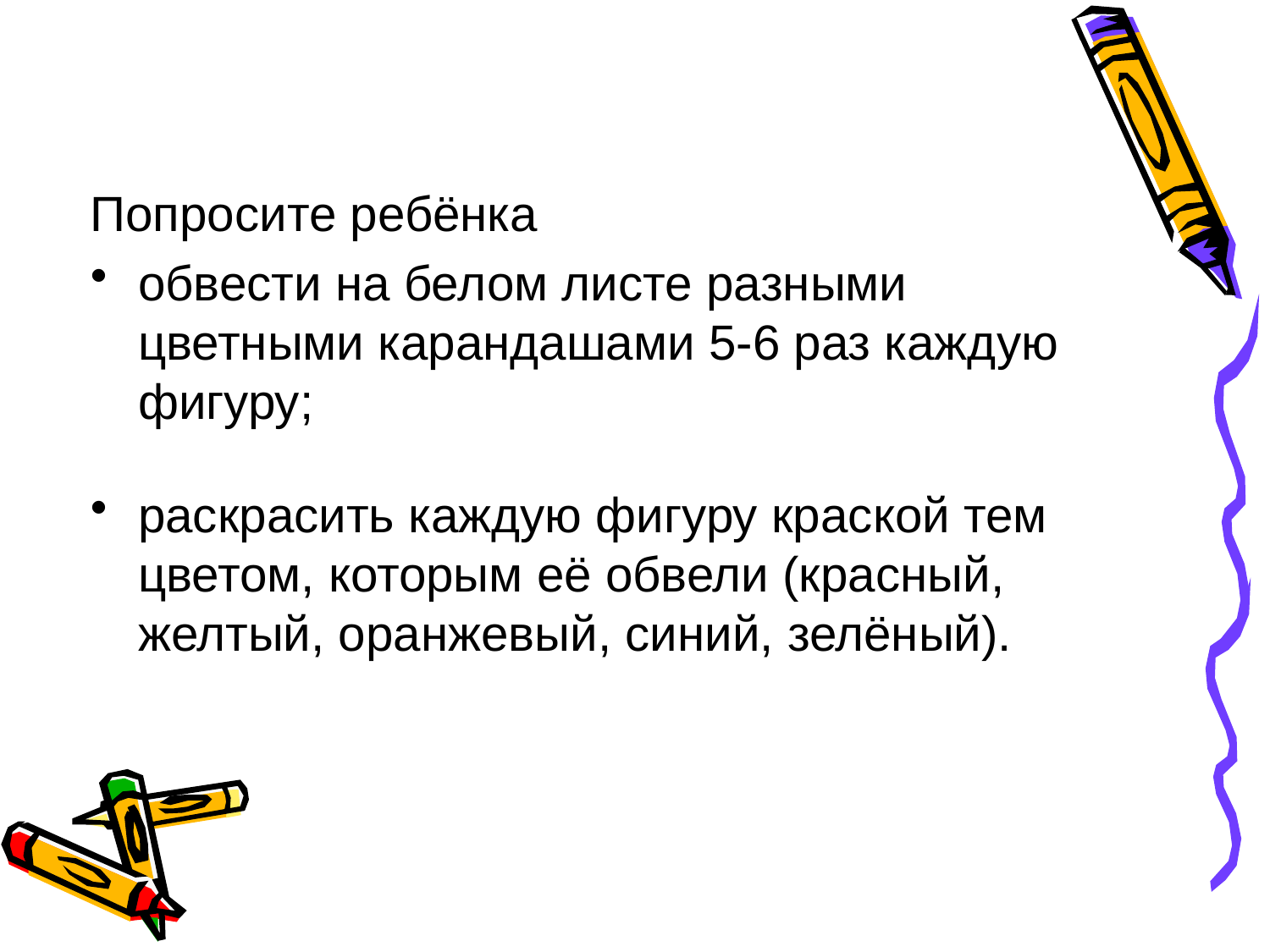

#
Попросите ребёнка
обвести на белом листе разными цветными карандашами 5-6 раз каждую фигуру;

раскрасить каждую фигуру краской тем цветом, которым её обвели (красный, желтый, оранжевый, синий, зелёный).